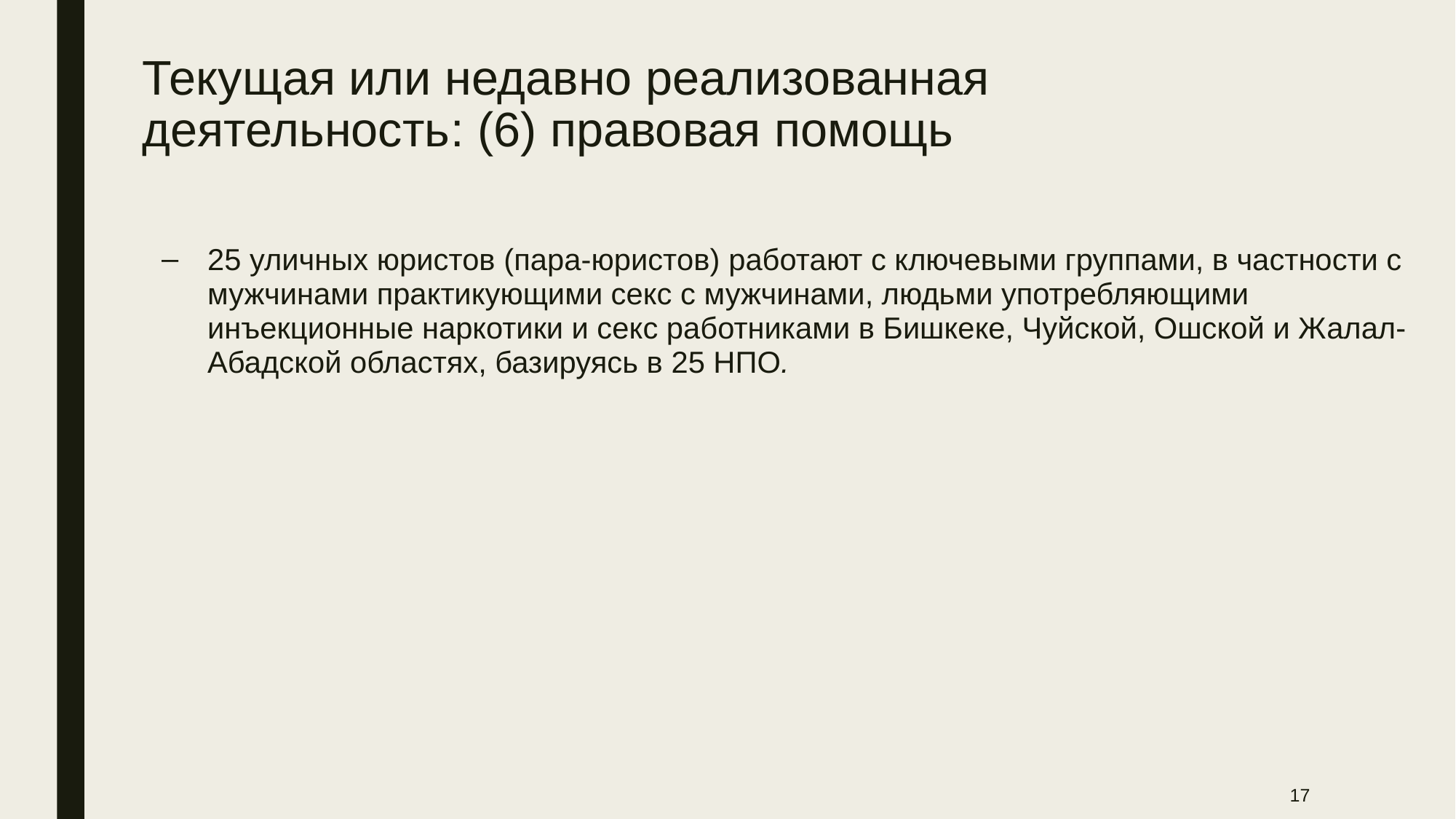

# Текущая или недавно реализованная деятельность: (6) правовая помощь
25 уличных юристов (пара-юристов) работают с ключевыми группами, в частности с мужчинами практикующими секс с мужчинами, людьми употребляющими инъекционные наркотики и секс работниками в Бишкеке, Чуйской, Ошской и Жалал-Абадской областях, базируясь в 25 НПО.
17